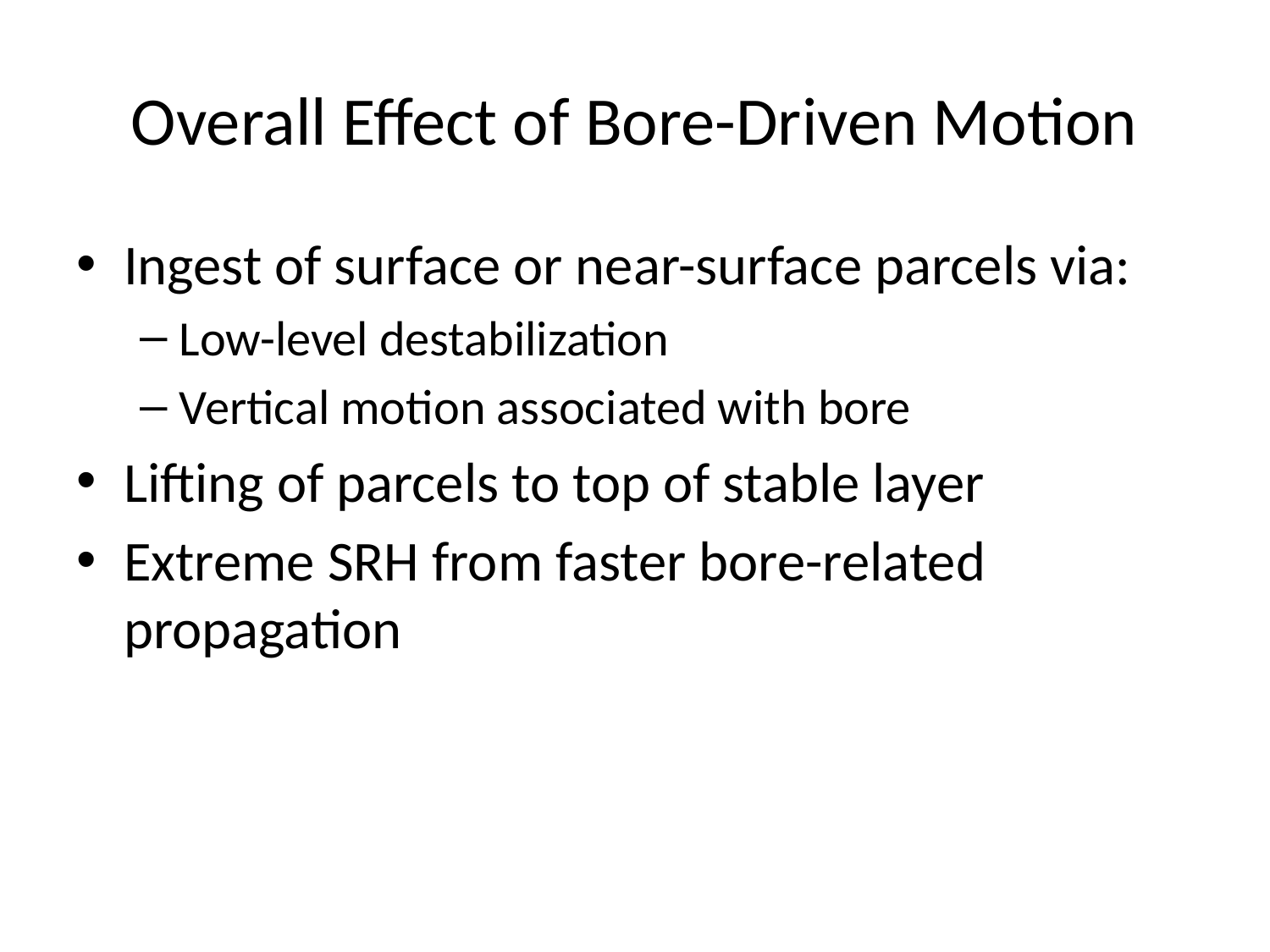

# Overall Effect of Bore-Driven Motion
Ingest of surface or near-surface parcels via:
Low-level destabilization
Vertical motion associated with bore
Lifting of parcels to top of stable layer
Extreme SRH from faster bore-related propagation